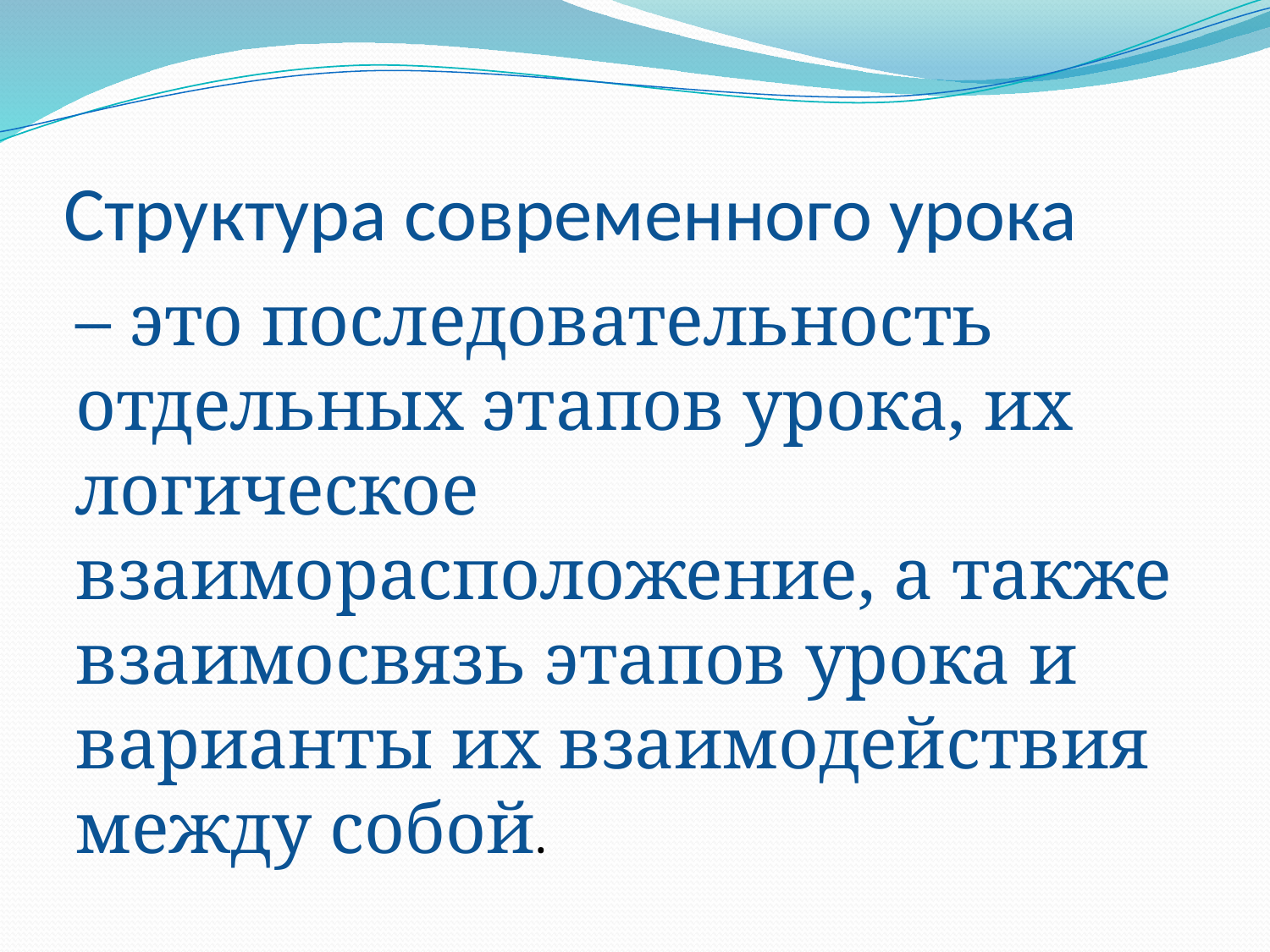

# Структура современного урока
– это последовательность отдельных этапов урока, их логическое взаиморасположение, а также взаимосвязь этапов урока и варианты их взаимодействия между собой.